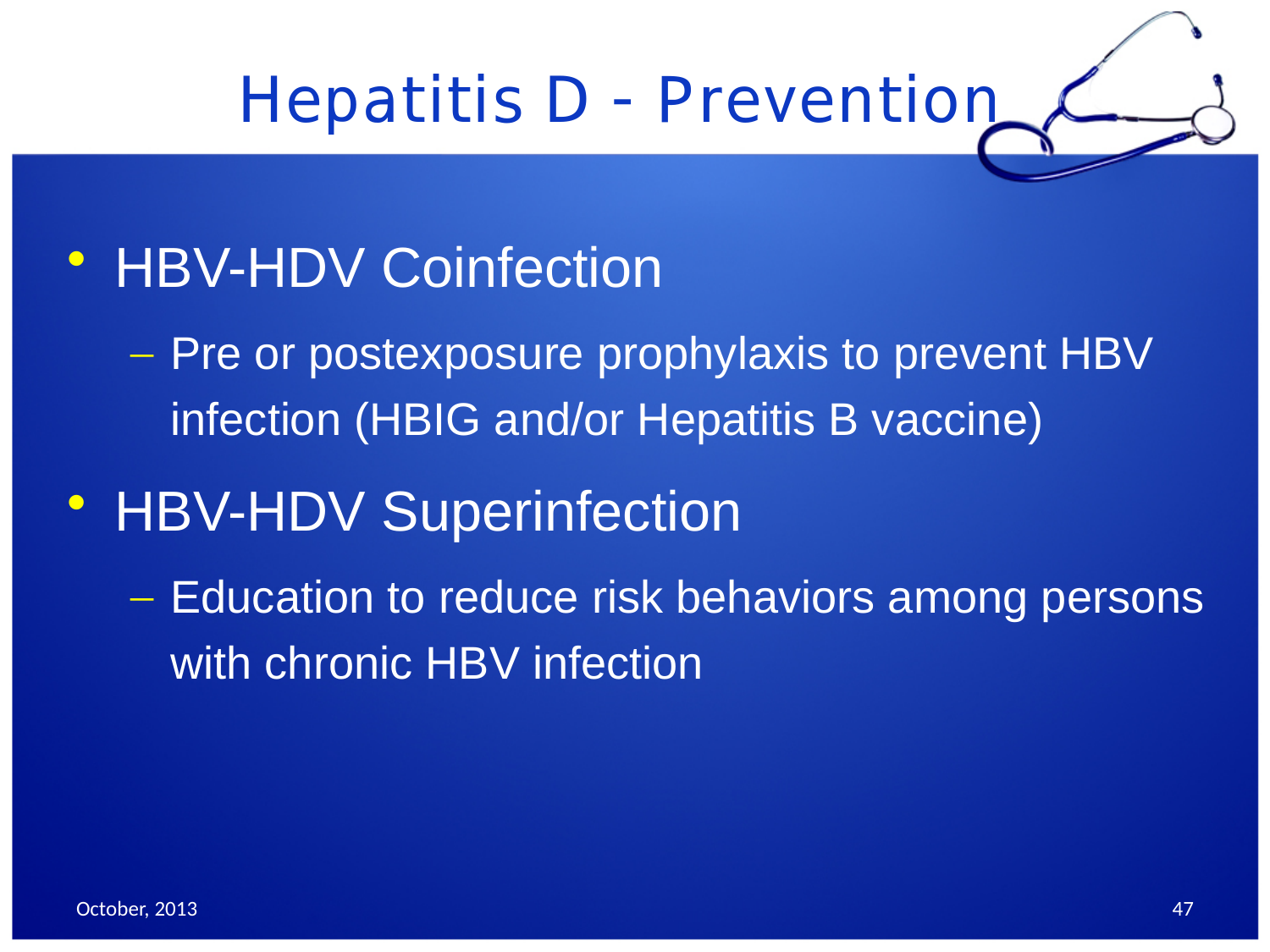

Hepatitis D - Prevention

HBV-HDV Coinfection
Pre or postexposure prophylaxis to prevent HBV infection (HBIG and/or Hepatitis B vaccine)
HBV-HDV Superinfection
Education to reduce risk behaviors among persons with chronic HBV infection

October, 2013
47